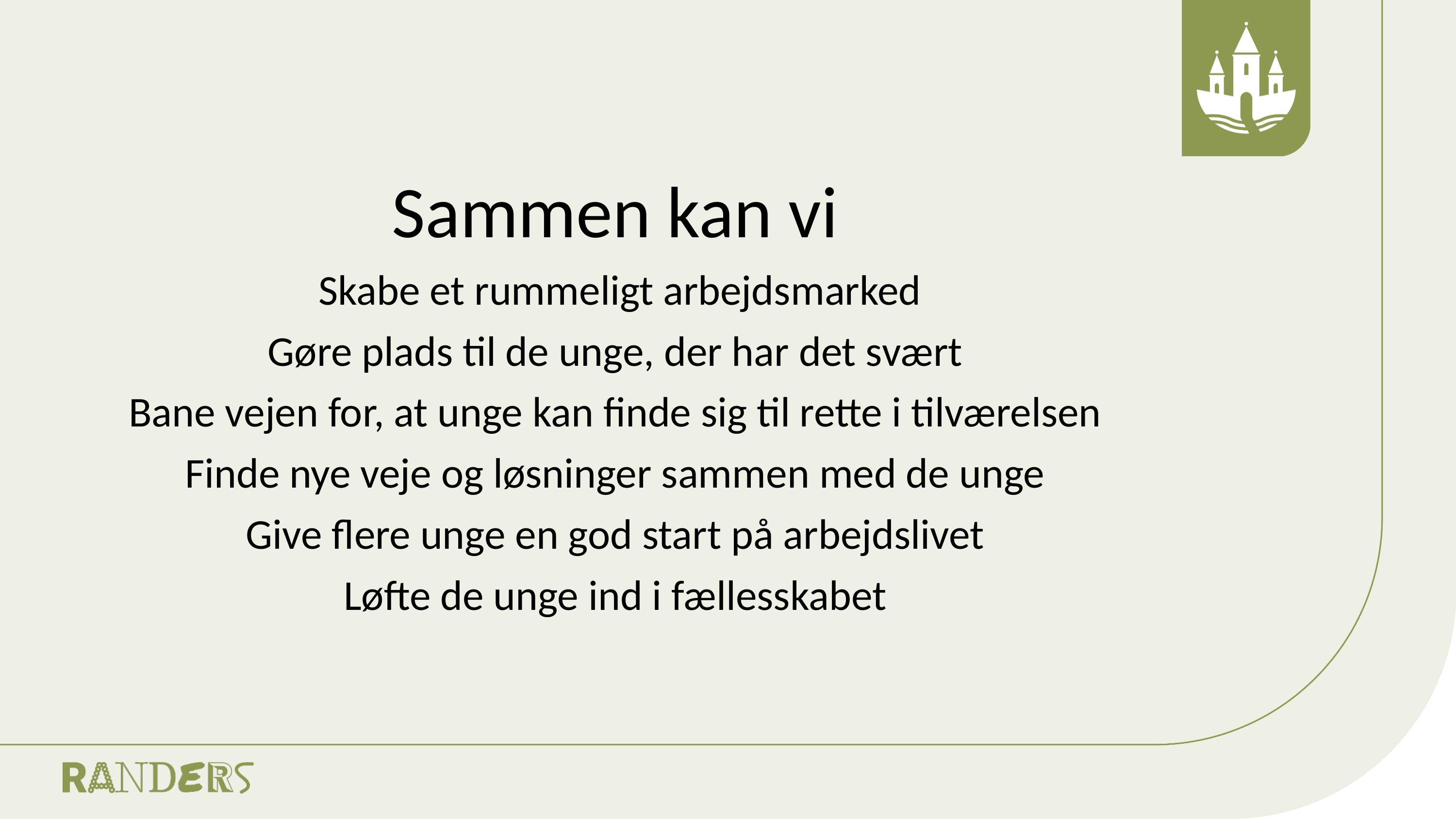

Sammen kan vi
 Skabe et rummeligt arbejdsmarked
Gøre plads til de unge, der har det svært
Bane vejen for, at unge kan finde sig til rette i tilværelsen
Finde nye veje og løsninger sammen med de unge
Give flere unge en god start på arbejdslivet
Løfte de unge ind i fællesskabet